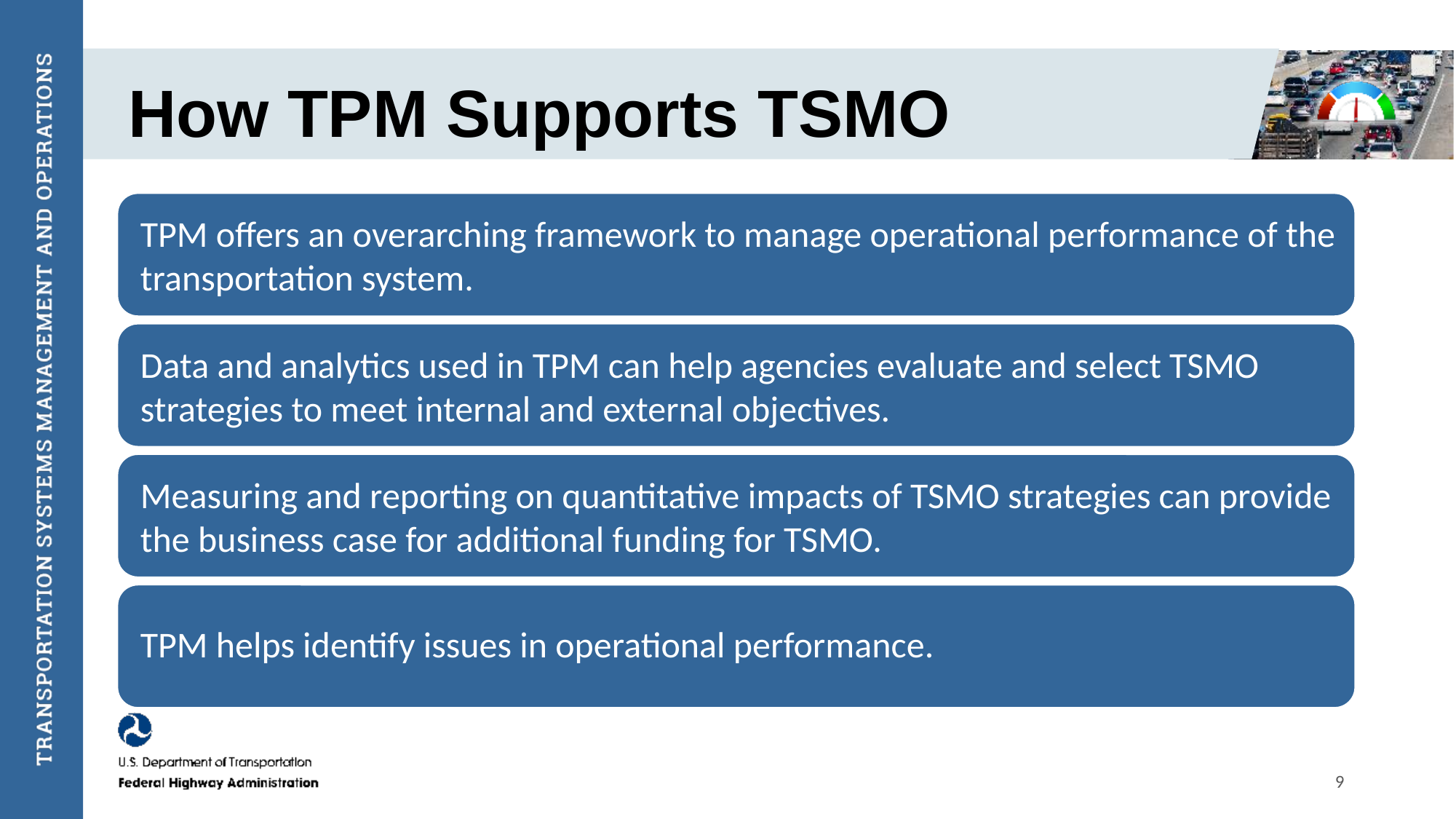

# How TPM Supports TSMO
TPM offers an overarching framework to manage operational performance of the transportation system.
Data and analytics used in TPM can help agencies evaluate and select TSMO strategies to meet internal and external objectives.
Measuring and reporting on quantitative impacts of TSMO strategies can provide the business case for additional funding for TSMO.
TPM helps identify issues in operational performance.
9